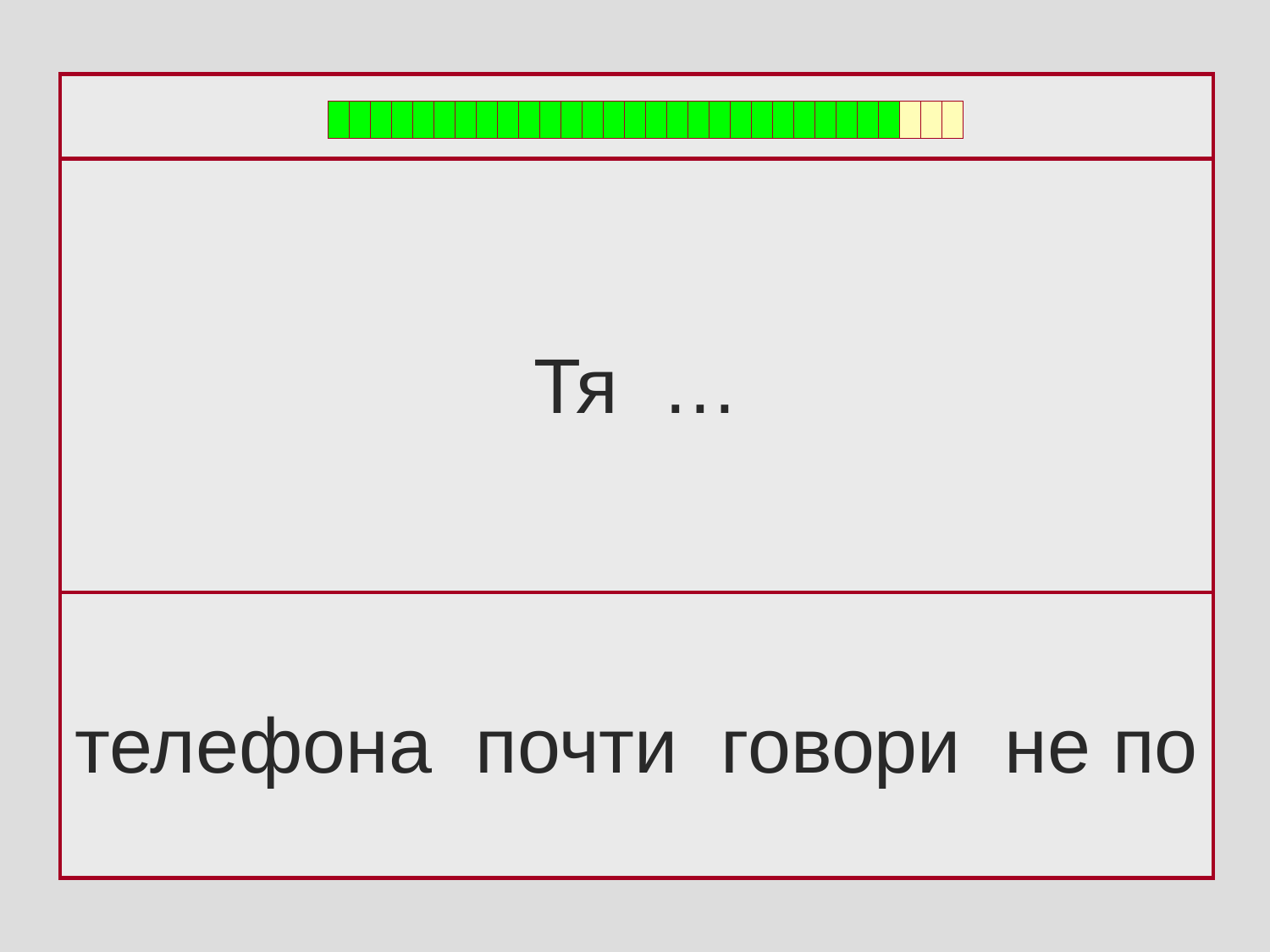

Тя  …
телефона  почти  говори  не по